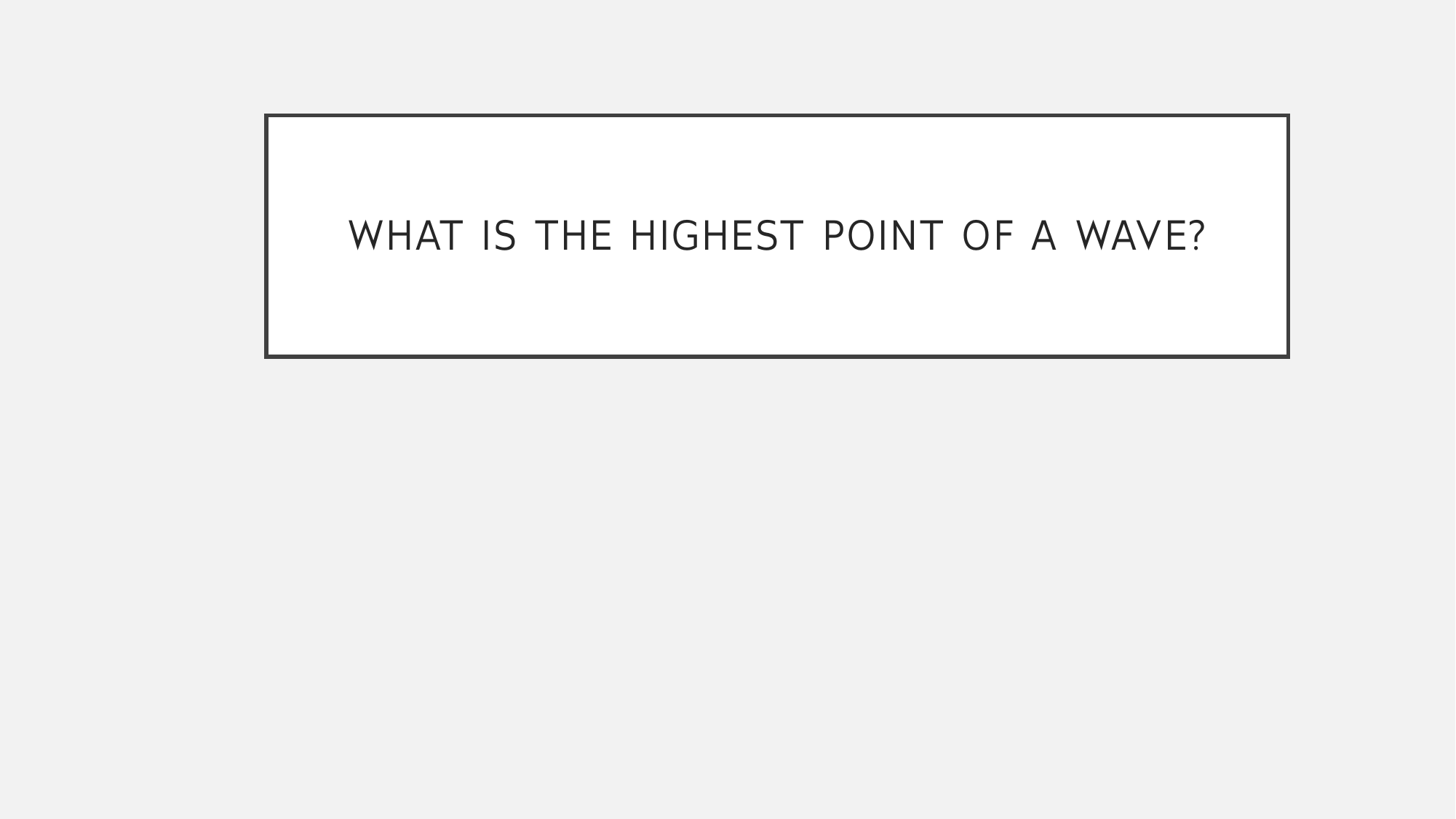

# What is the highest point of a wave?